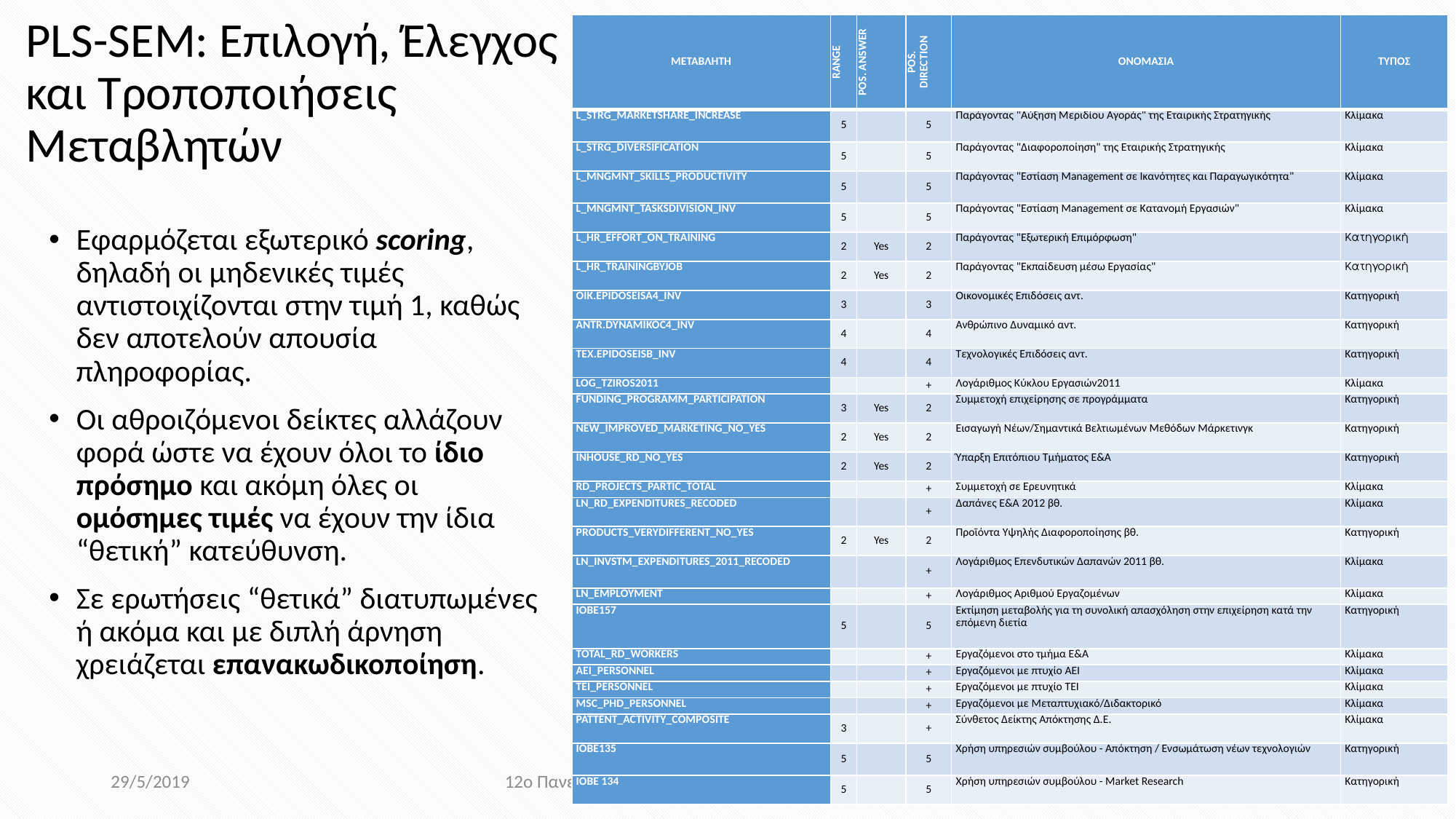

# PLS-SEM: Επιλογή, Έλεγχος και Τροποποιήσεις Μεταβλητών
| Μεταβλητή | Range | Pos. answer | Pos. Direction | Ονομασία | Τύπος |
| --- | --- | --- | --- | --- | --- |
| L\_strg\_marketshare\_increase | 5 |  | 5 | Παράγοντας "Αύξηση Μεριδίου Αγοράς" της Εταιρικής Στρατηγικής | Κλίμακα |
| L\_strg\_diversification | 5 |  | 5 | Παράγοντας "Διαφοροποίηση" της Εταιρικής Στρατηγικής | Κλίμακα |
| L\_mngmnt\_skills\_productivity | 5 |  | 5 | Παράγοντας "Εστίαση Management σε Ικανότητες και Παραγωγικότητα" | Κλίμακα |
| L\_mngmnt\_tasksdivision\_inv | 5 |  | 5 | Παράγοντας "Εστίαση Management σε Κατανομή Εργασιών" | Κλίμακα |
| L\_HR\_effort\_on\_training | 2 | Yes | 2 | Παράγοντας "Εξωτερική Επιμόρφωση" | Κατηγορική |
| L\_HR\_trainingbyjob | 2 | Yes | 2 | Παράγοντας "Εκπαίδευση μέσω Εργασίας" | Κατηγορική |
| oik.epidoseisA4\_inv | 3 |  | 3 | Οικονομικές Επιδόσεις αντ. | Κατηγορική |
| Antr.dynamikoC4\_inv | 4 |  | 4 | Ανθρώπινο Δυναμικό αντ. | Κατηγορική |
| tex.epidoseisB\_inv | 4 |  | 4 | Τεχνολογικές Επιδόσεις αντ. | Κατηγορική |
| log\_tziros2011 |  |  | + | Λογάριθμος Κύκλου Εργασιών2011 | Κλίμακα |
| Funding\_Programm\_Participation | 3 | Yes | 2 | Συμμετοχή επιχείρησης σε προγράμματα | Κατηγορική |
| new\_improved\_marketing\_no\_yes | 2 | Yes | 2 | Εισαγωγή Νέων/Σημαντικά Βελτιωμένων Μεθόδων Μάρκετινγκ | Κατηγορική |
| inhouse\_RD\_no\_yes | 2 | Yes | 2 | Ύπαρξη Επιτόπιου Τμήματος Ε&Α | Κατηγορική |
| RD\_projects\_partic\_total |  |  | + | Συμμετοχή σε Ερευνητικά | Κλίμακα |
| ln\_RD\_expenditures\_recoded |  |  | + | Δαπάνες Ε&Α 2012 βθ. | Κλίμακα |
| products\_verydifferent\_no\_yes | 2 | Yes | 2 | Προϊόντα Υψηλής Διαφοροποίησης βθ. | Κατηγορική |
| ln\_invstm\_expenditures\_2011\_recoded |  |  | + | Λογάριθμος Επενδυτικών Δαπανών 2011 βθ. | Κλίμακα |
| ln\_employment |  |  | + | Λογάριθμος Αριθμού Εργαζομένων | Κλίμακα |
| iobe157 | 5 |  | 5 | Εκτίμηση μεταβολής για τη συνολική απασχόληση στην επιχείρηση κατά την επόμενη διετία | Κατηγορική |
| total\_RD\_workers |  |  | + | Εργαζόμενοι στο τμήμα Ε&Α | Κλίμακα |
| AEI\_personnel |  |  | + | Εργαζόμενοι με πτυχίο ΑΕΙ | Κλίμακα |
| TEI\_personnel |  |  | + | Εργαζόμενοι με πτυχίο ΤΕΙ | Κλίμακα |
| MsC\_PhD\_Personnel |  |  | + | Εργαζόμενοι με Μεταπτυχιακό/Διδακτορικό | Κλίμακα |
| pattent\_activity\_composite | 3 |  | + | Σύνθετος Δείκτης Απόκτησης Δ.Ε. | Κλίμακα |
| iobe135 | 5 |  | 5 | Χρήση υπηρεσιών συμβούλου - Απόκτηση / Ενσωμάτωση νέων τεχνολογιών | Κατηγορική |
| iobe 134 | 5 |  | 5 | Χρήση υπηρεσιών συμβούλου - Market Research | Κατηγορική |
Εφαρμόζεται εξωτερικό scoring, δηλαδή οι μηδενικές τιμές αντιστοιχίζονται στην τιμή 1, καθώς δεν αποτελούν απουσία πληροφορίας.
Οι αθροιζόμενοι δείκτες αλλάζουν φορά ώστε να έχουν όλοι το ίδιο πρόσημο και ακόμη όλες οι ομόσημες τιμές να έχουν την ίδια “θετική” κατεύθυνση.
Σε ερωτήσεις “θετικά” διατυπωμένες ή ακόμα και με διπλή άρνηση χρειάζεται επανακωδικοποίηση.

29/5/2019
12o Πανελλήνιο Επιστημονικό Συνέδριο Χημικής Μηχανικής
6